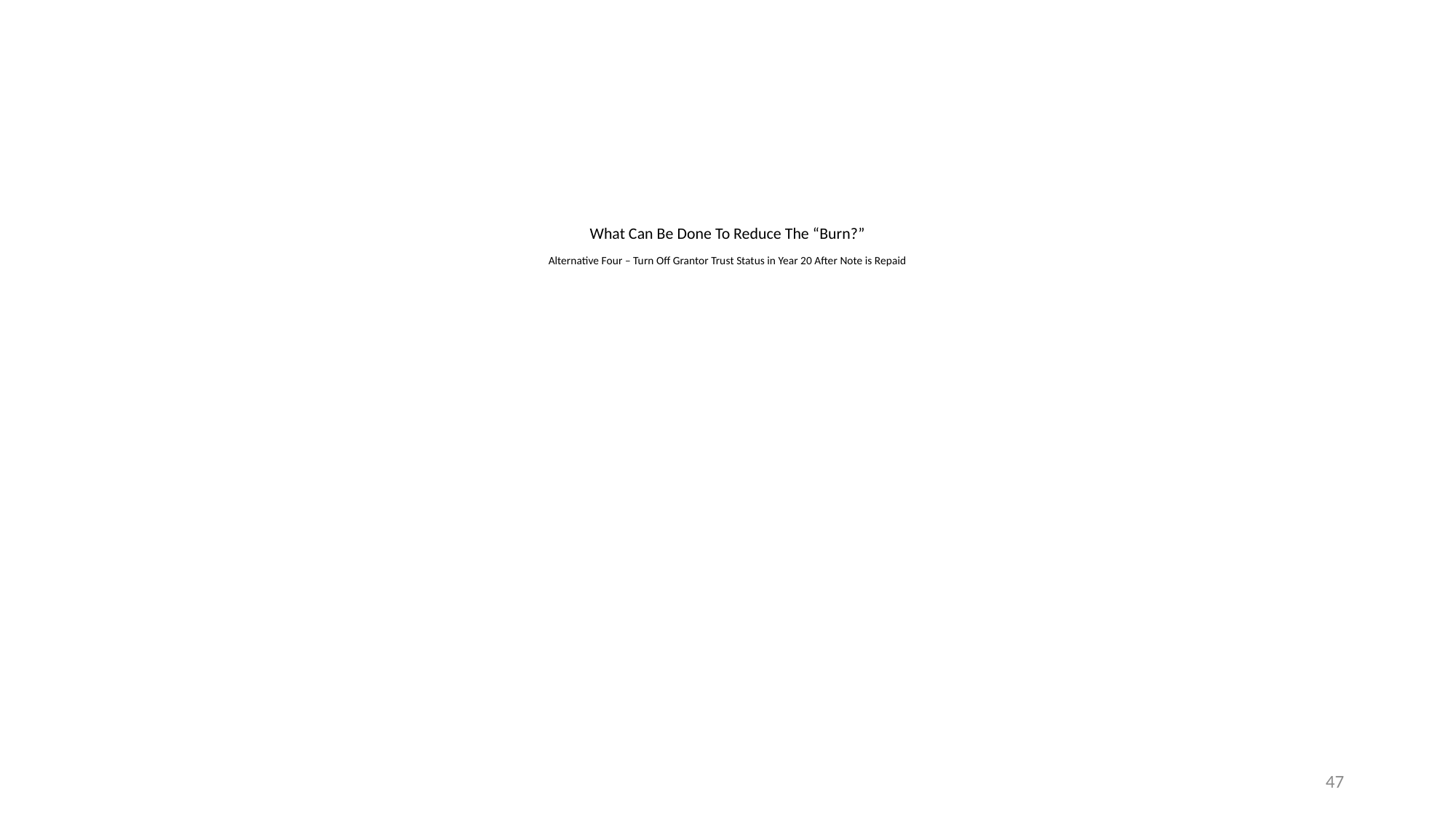

# What Can Be Done To Reduce The “Burn?” Alternative Four – Turn Off Grantor Trust Status in Year 20 After Note is Repaid
47